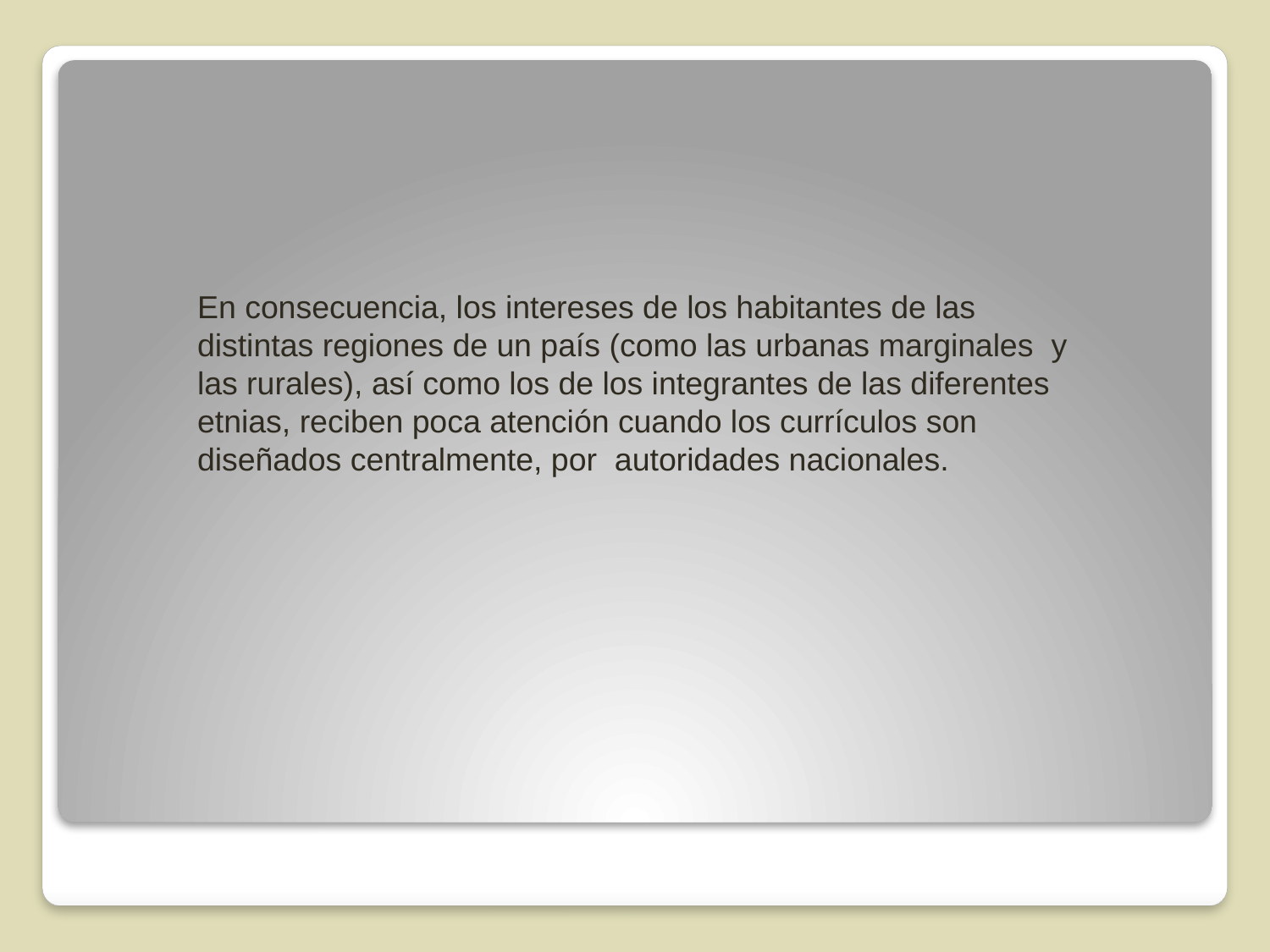

En consecuencia, los intereses de los habitantes de las distintas regiones de un país (como las urbanas marginales  y las rurales), así como los de los integrantes de las diferentes etnias, reciben poca atención cuando los currículos son diseñados centralmente, por  autoridades nacionales.